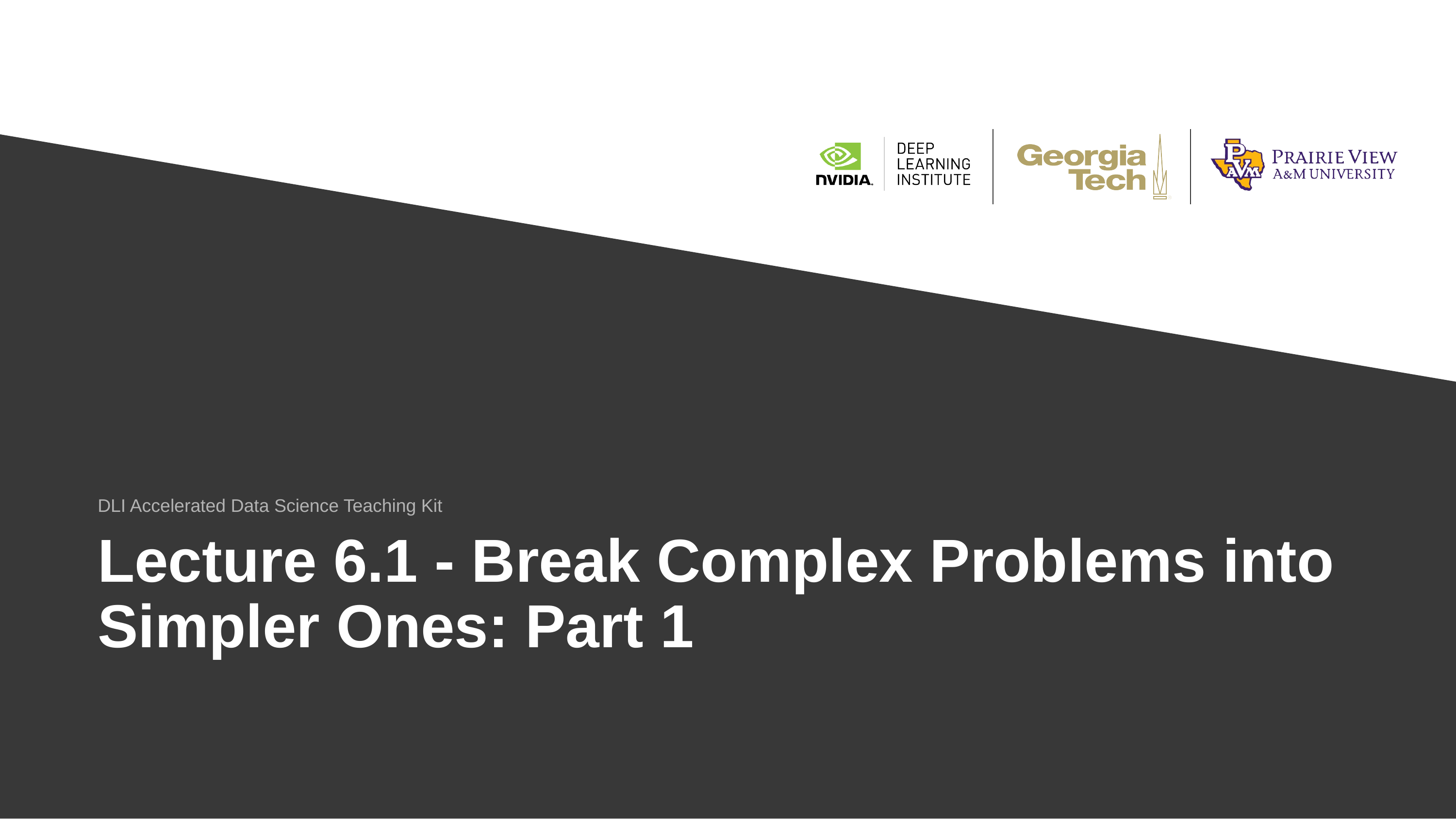

DLI Accelerated Data Science Teaching Kit
# Lecture 6.1 - Break Complex Problems into Simpler Ones: Part 1